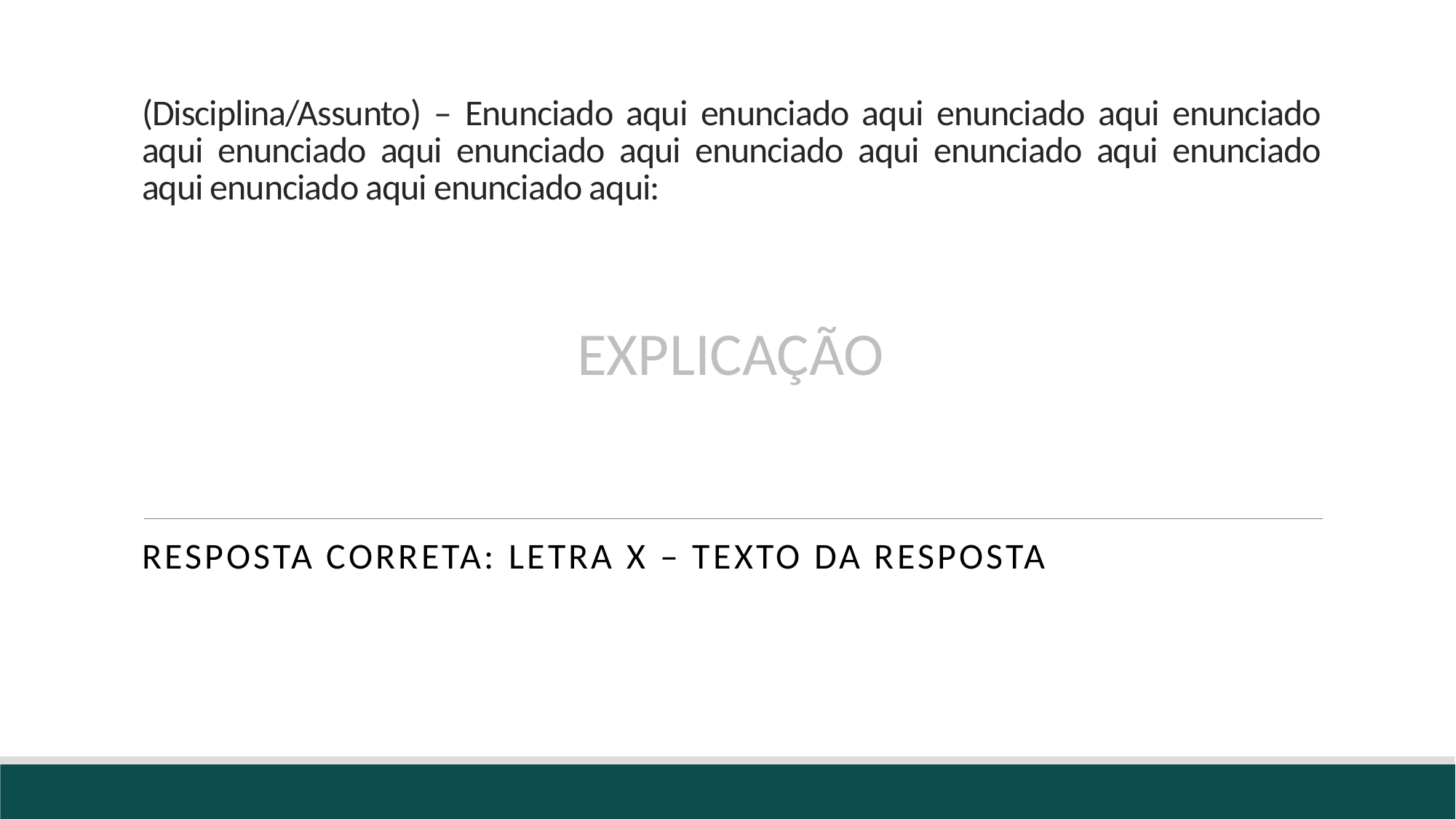

# (Disciplina/Assunto) – Enunciado aqui enunciado aqui enunciado aqui enunciado aqui enunciado aqui enunciado aqui enunciado aqui enunciado aqui enunciado aqui enunciado aqui enunciado aqui:
EXPLICAÇÃO
Resposta CORRETA: LETRA X – texto da resposta